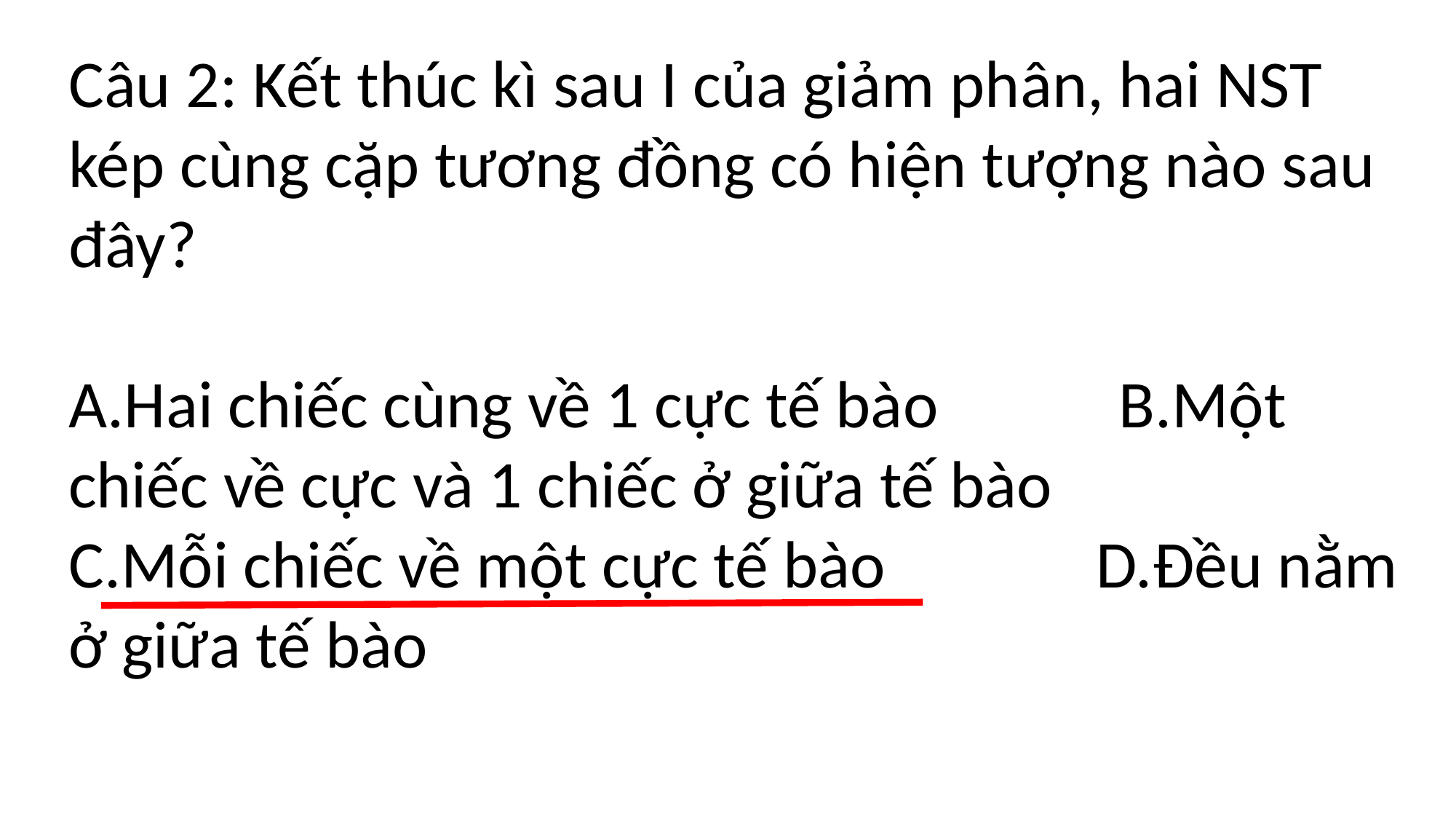

Câu 2: Kết thúc kì sau I của giảm phân, hai NST kép cùng cặp tương đồng có hiện tượng nào sau đây?

A.Hai chiếc cùng về 1 cực tế bào            B.Một chiếc về cực và 1 chiếc ở giữa tế bào
C.Mỗi chiếc về một cực tế bào              D.Đều nằm ở giữa tế bào